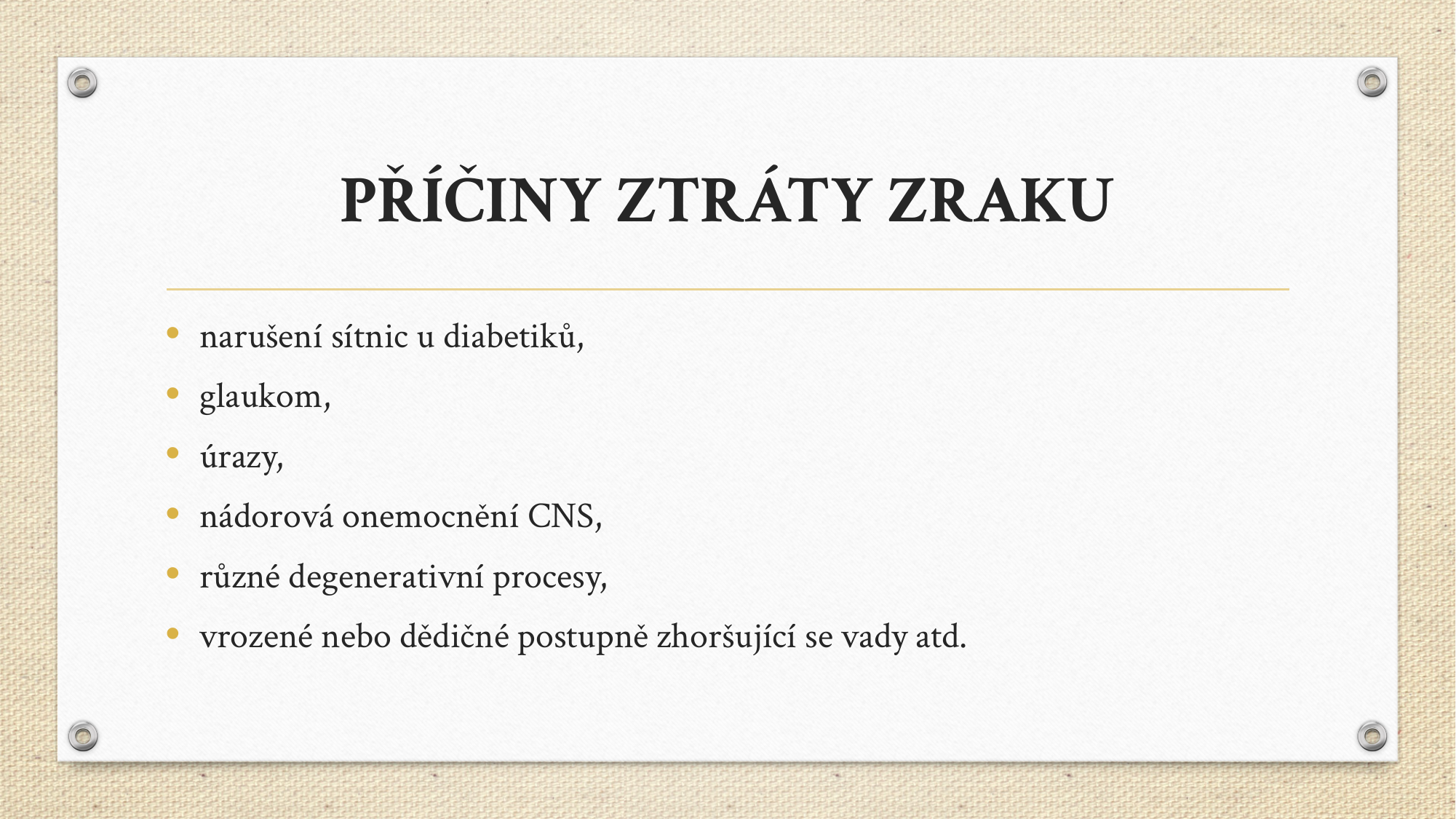

# Příčiny ztráty zrakU
narušení sítnic u diabetiků,
glaukom,
úrazy,
nádorová onemocnění CNS,
různé degenerativní procesy,
vrozené nebo dědičné postupně zhoršující se vady atd.